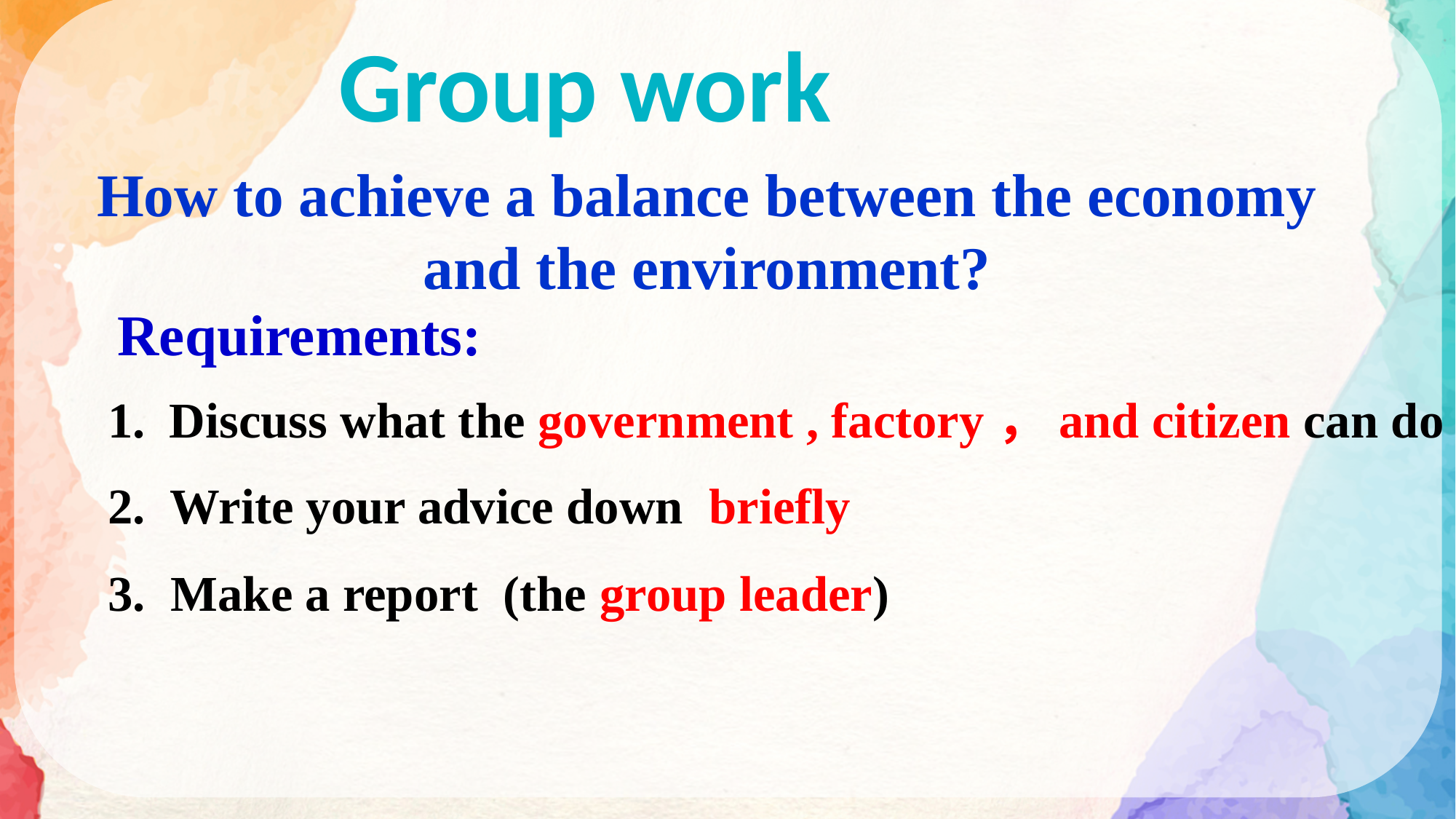

Group work
How to achieve a balance between the economy and the environment?
Requirements:
Discuss what the government , factory，and citizen can do
2.  Write your advice down  briefly
3.  Make a report  (the group leader)